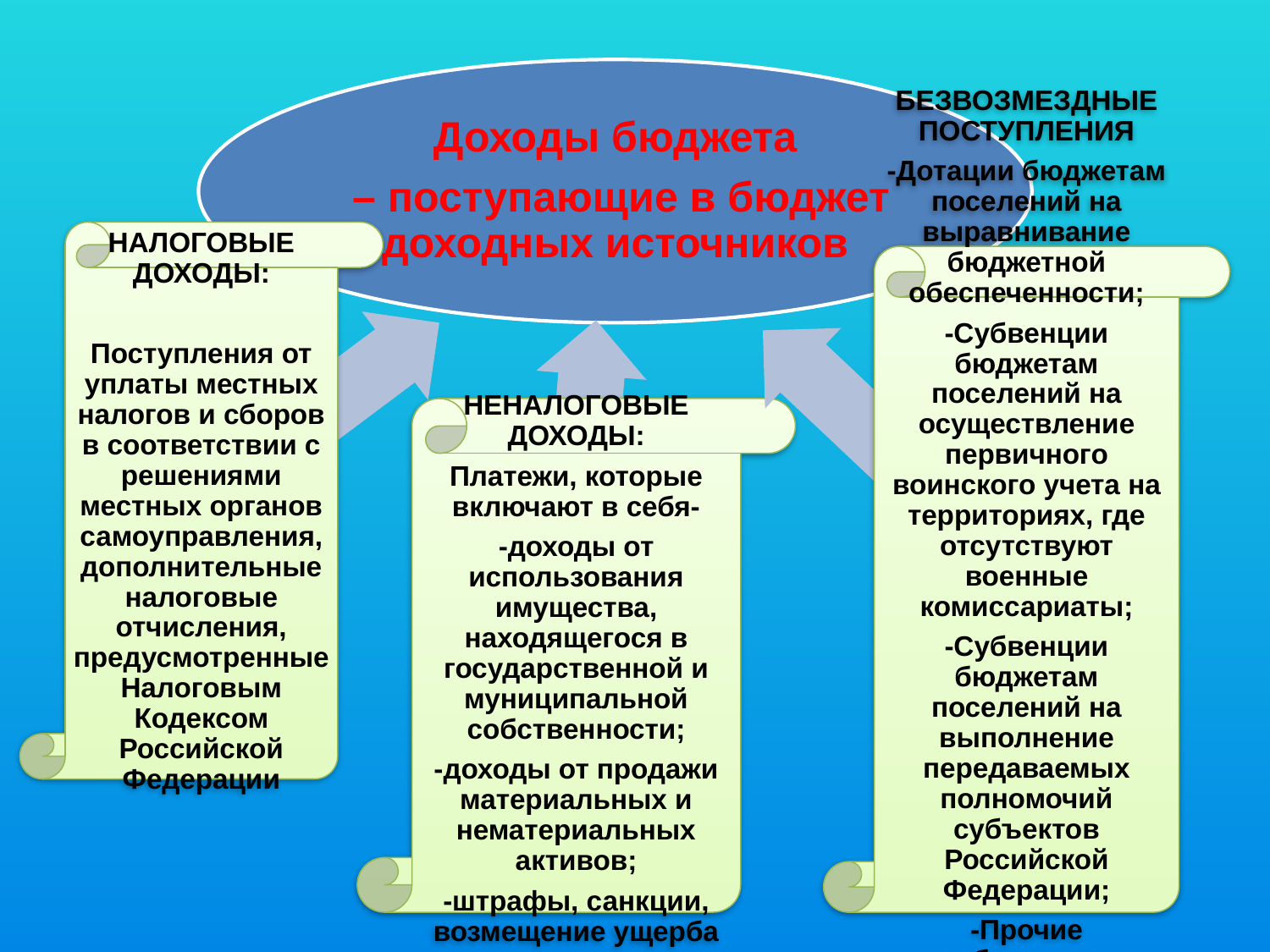

Доходы бюджета
 – поступающие в бюджет доходных источников
НАЛОГОВЫЕ ДОХОДЫ:

Поступления от уплаты местных налогов и сборов в соответствии с решениями местных органов самоуправления, дополнительные налоговые отчисления, предусмотренные Налоговым Кодексом Российской Федерации
НЕНАЛОГОВЫЕ ДОХОДЫ:
Платежи, которые включают в себя-
-доходы от использования имущества, находящегося в государственной и муниципальной собственности;
-доходы от продажи материальных и нематериальных активов;
-штрафы, санкции, возмещение ущерба
БЕЗВОЗМЕЗДНЫЕ ПОСТУПЛЕНИЯ
-Дотации бюджетам поселений на выравнивание бюджетной обеспеченности;
-Субвенции бюджетам поселений на осуществление первичного воинского учета на территориях, где отсутствуют военные комиссариаты;
-Субвенции бюджетам поселений на выполнение передаваемых полномочий субъектов Российской Федерации;
-Прочие межбюджетные трансферты, передаваемые бюджетам поселений